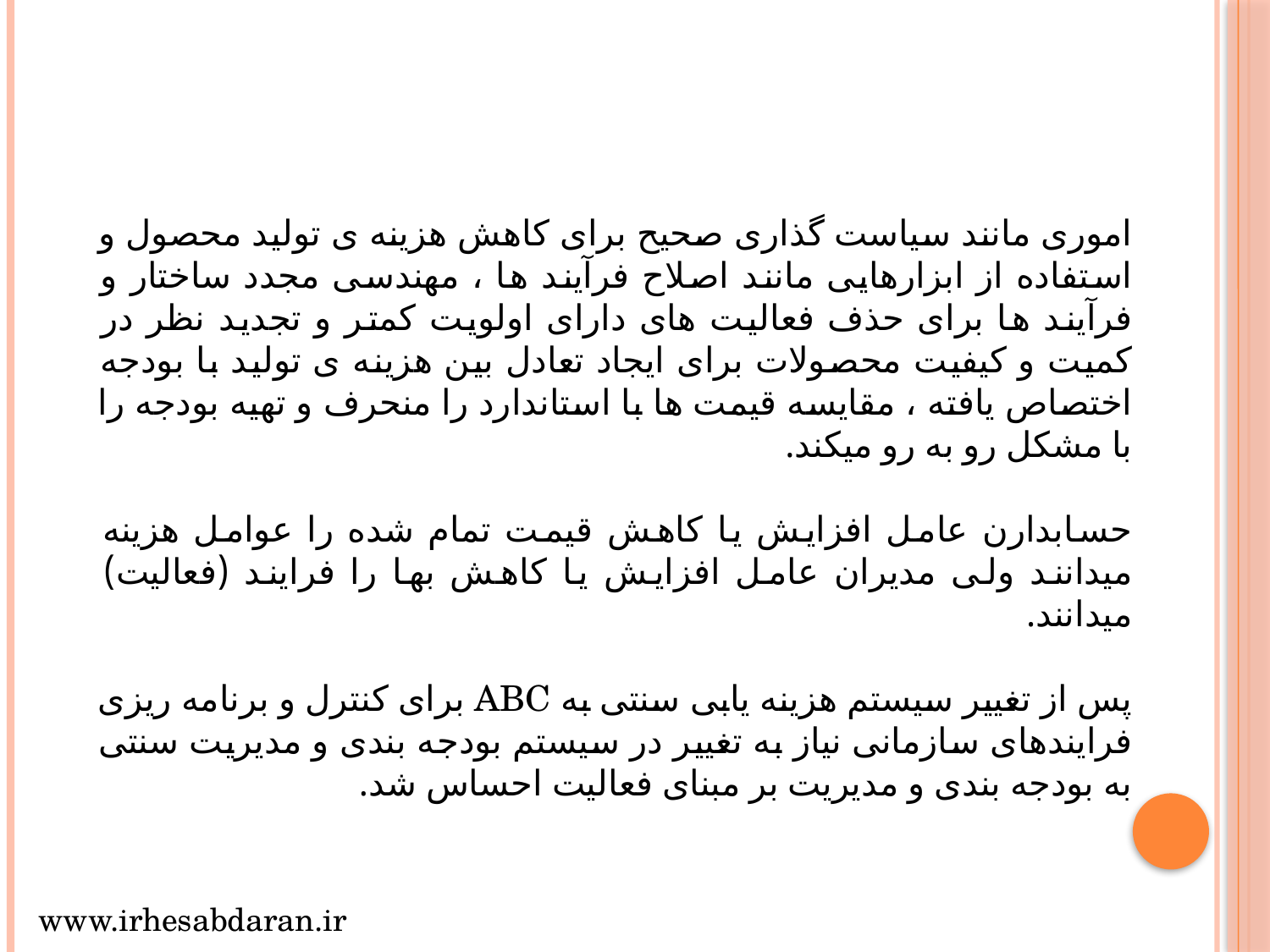

اموری مانند سیاست گذاری صحیح برای کاهش هزینه ی تولید محصول و استفاده از ابزارهایی مانند اصلاح فرآیند ها ، مهندسی مجدد ساختار و فرآیند ها برای حذف فعالیت های دارای اولویت کمتر و تجدید نظر در کمیت و کیفیت محصولات برای ایجاد تعادل بین هزینه ی تولید با بودجه اختصاص یافته ، مقایسه قیمت ها با استاندارد را منحرف و تهیه بودجه را با مشکل رو به رو میکند.

حسابدارن عامل افزایش یا کاهش قیمت تمام شده را عوامل هزینه میدانند ولی مدیران عامل افزایش یا کاهش بها را فرایند (فعالیت) میدانند.

پس از تغییر سیستم هزینه یابی سنتی به ABC برای کنترل و برنامه ریزی فرایندهای سازمانی نیاز به تغییر در سیستم بودجه بندی و مدیریت سنتی به بودجه بندی و مدیریت بر مبنای فعالیت احساس شد.

www.irhesabdaran.ir